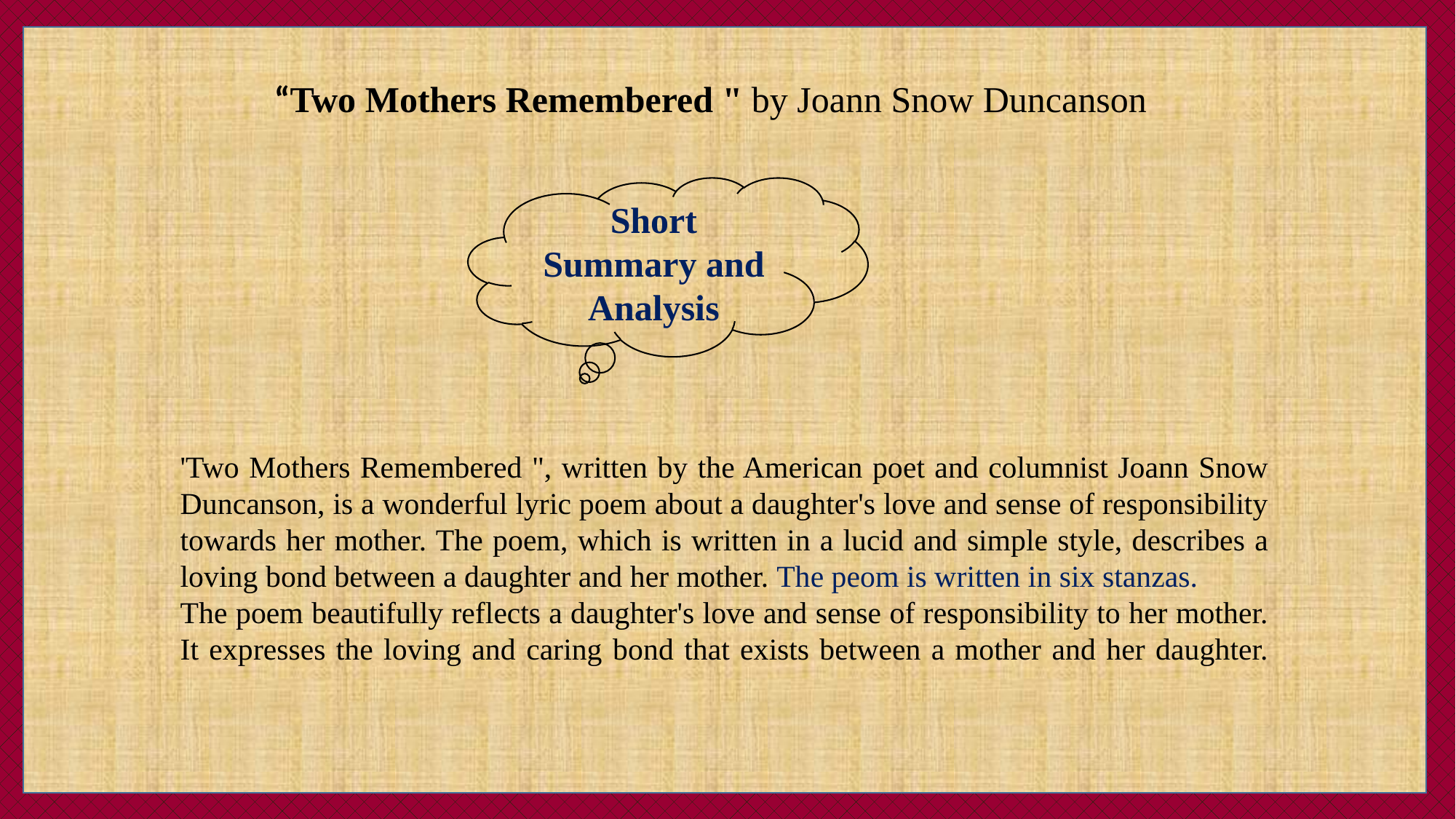

“Two Mothers Remembered " by Joann Snow Duncanson
Short Summary and Analysis
'Two Mothers Remembered ", written by the American poet and columnist Joann Snow Duncanson, is a wonderful lyric poem about a daughter's love and sense of responsibility towards her mother. The poem, which is written in a lucid and simple style, describes a loving bond between a daughter and her mother. The peom is written in six stanzas.
The poem beautifully reflects a daughter's love and sense of responsibility to her mother. It expresses the loving and caring bond that exists between a mother and her daughter.